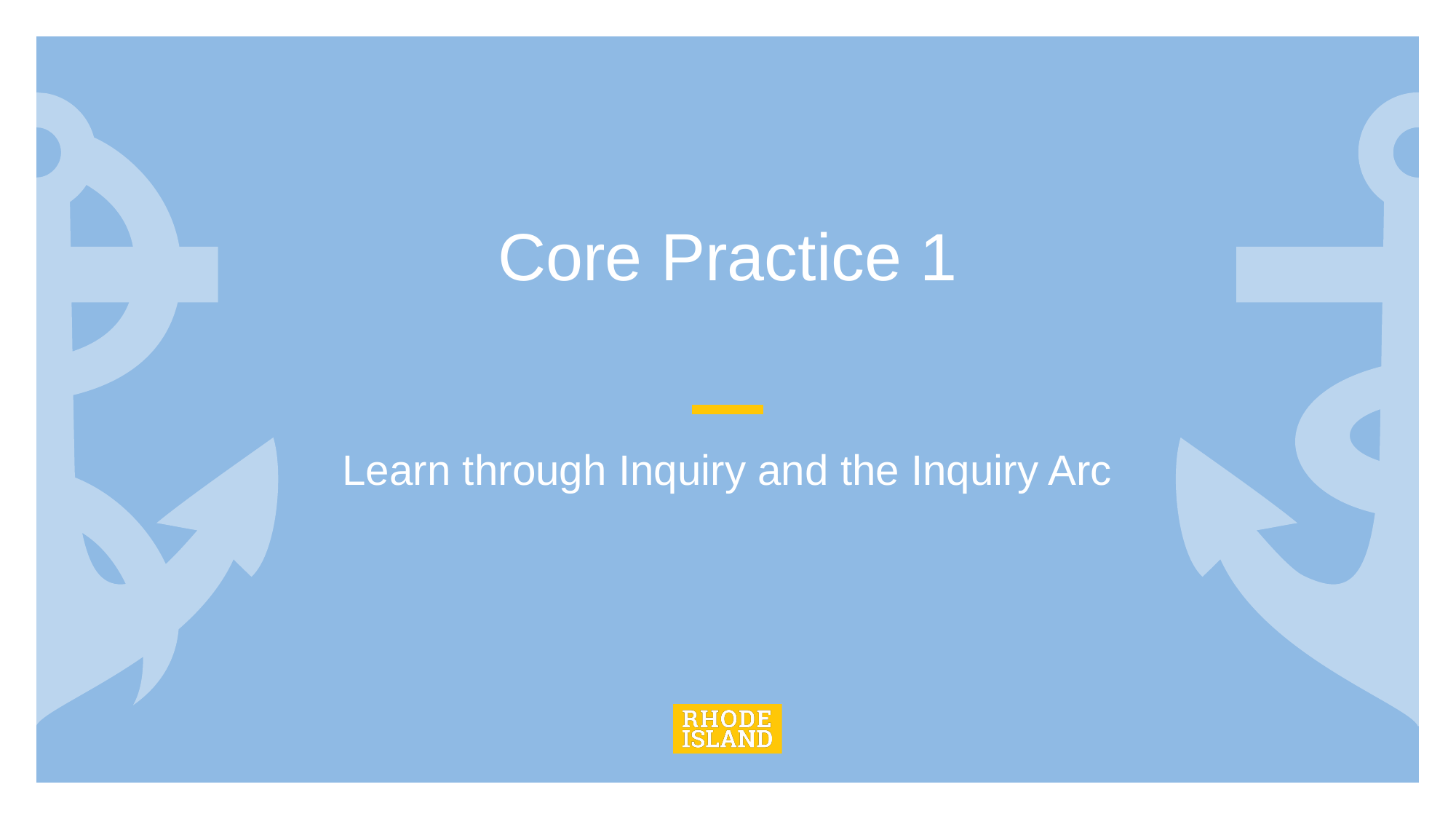

# Core Practice 1
Learn through Inquiry and the Inquiry Arc